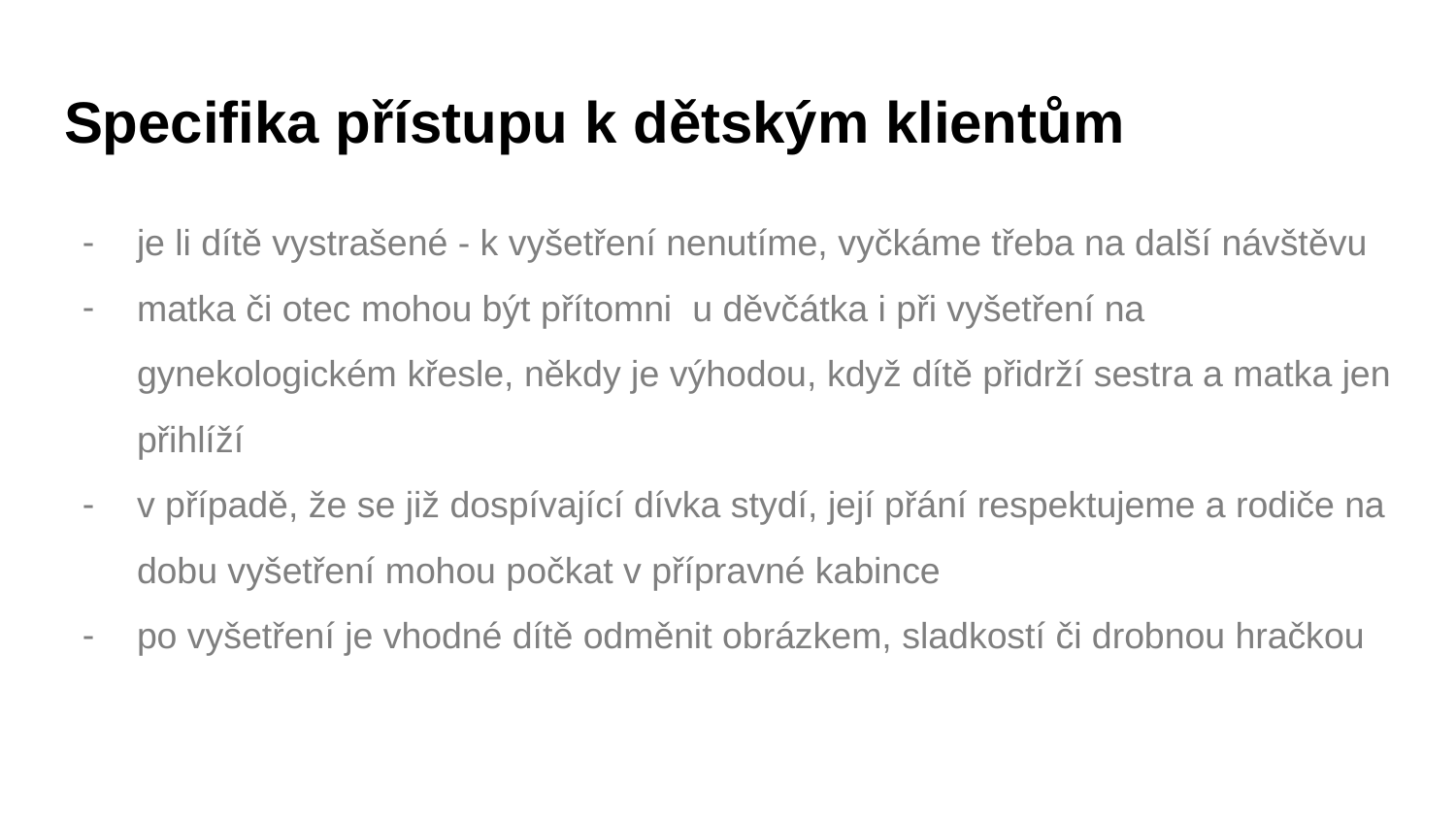

# Specifika přístupu k dětským klientům
je li dítě vystrašené - k vyšetření nenutíme, vyčkáme třeba na další návštěvu
matka či otec mohou být přítomni  u děvčátka i při vyšetření na gynekologickém křesle, někdy je výhodou, když dítě přidrží sestra a matka jen přihlíží
v případě, že se již dospívající dívka stydí, její přání respektujeme a rodiče na dobu vyšetření mohou počkat v přípravné kabince
po vyšetření je vhodné dítě odměnit obrázkem, sladkostí či drobnou hračkou